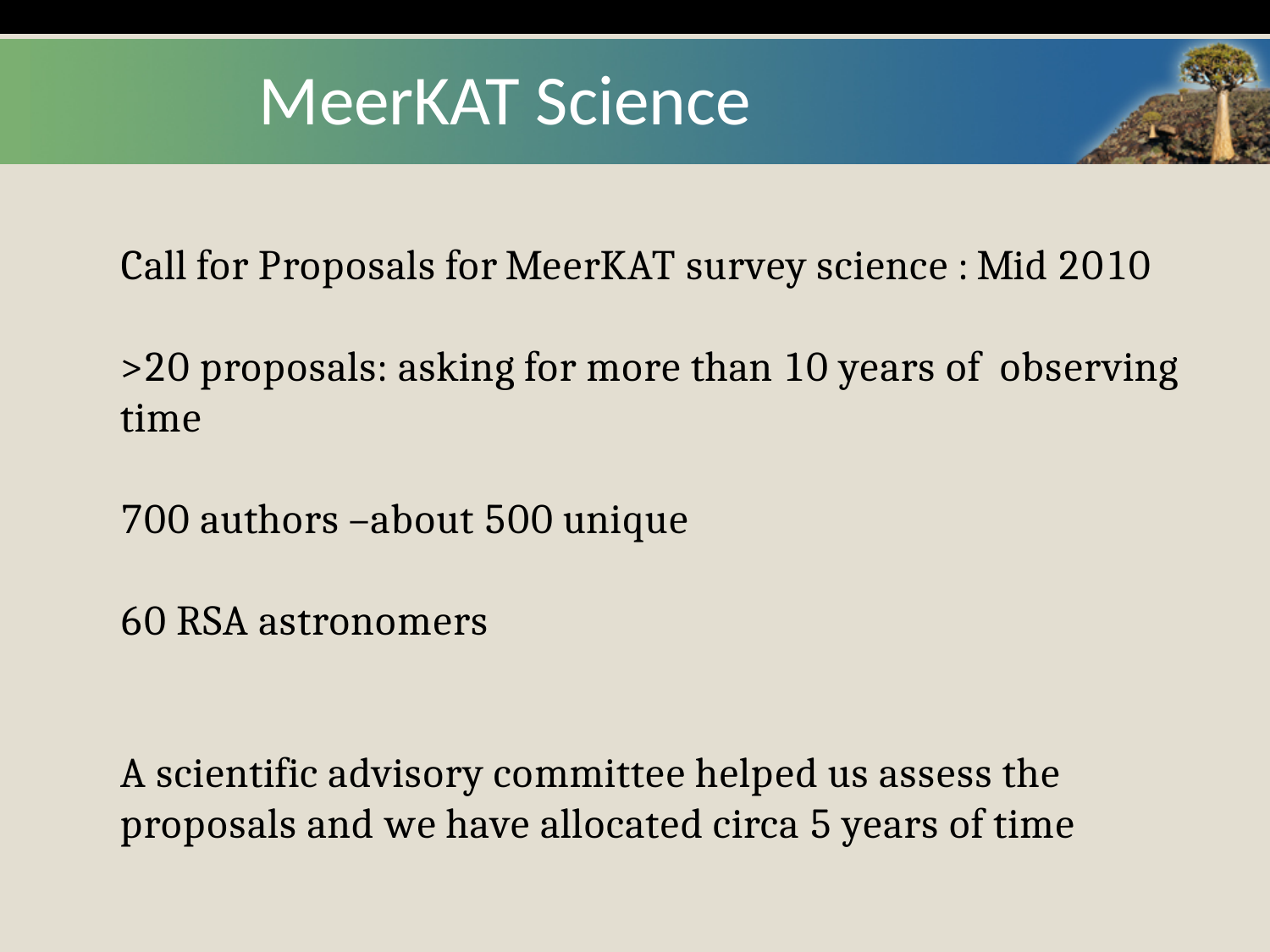

# MeerKAT Science
Call for Proposals for MeerKAT survey science : Mid 2010

>20 proposals: asking for more than 10 years of  observing time

700 authors –about 500 unique

60 RSA astronomers

A scientific advisory committee helped us assess the proposals and we have allocated circa 5 years of time